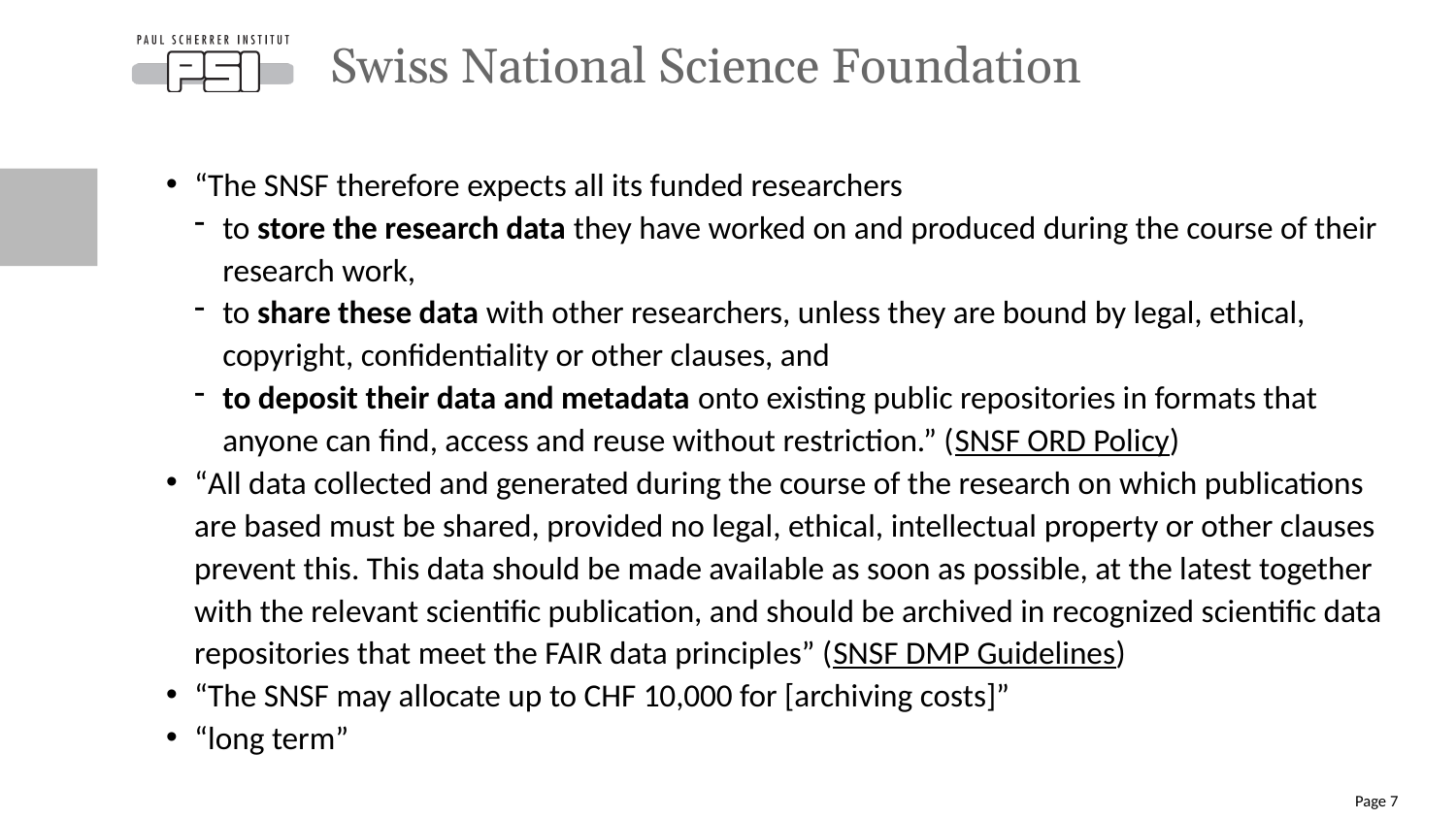

# Swiss National Science Foundation
“The SNSF therefore expects all its funded researchers
to store the research data they have worked on and produced during the course of their research work,
to share these data with other researchers, unless they are bound by legal, ethical, copyright, confidentiality or other clauses, and
to deposit their data and metadata onto existing public repositories in formats that anyone can find, access and reuse without restriction.” (SNSF ORD Policy)
“All data collected and generated during the course of the research on which publications are based must be shared, provided no legal, ethical, intellectual property or other clauses prevent this. This data should be made available as soon as possible, at the latest together with the relevant scientific publication, and should be archived in recognized scientific data repositories that meet the FAIR data principles” (SNSF DMP Guidelines)
“The SNSF may allocate up to CHF 10,000 for [archiving costs]”
“long term”

Page 7